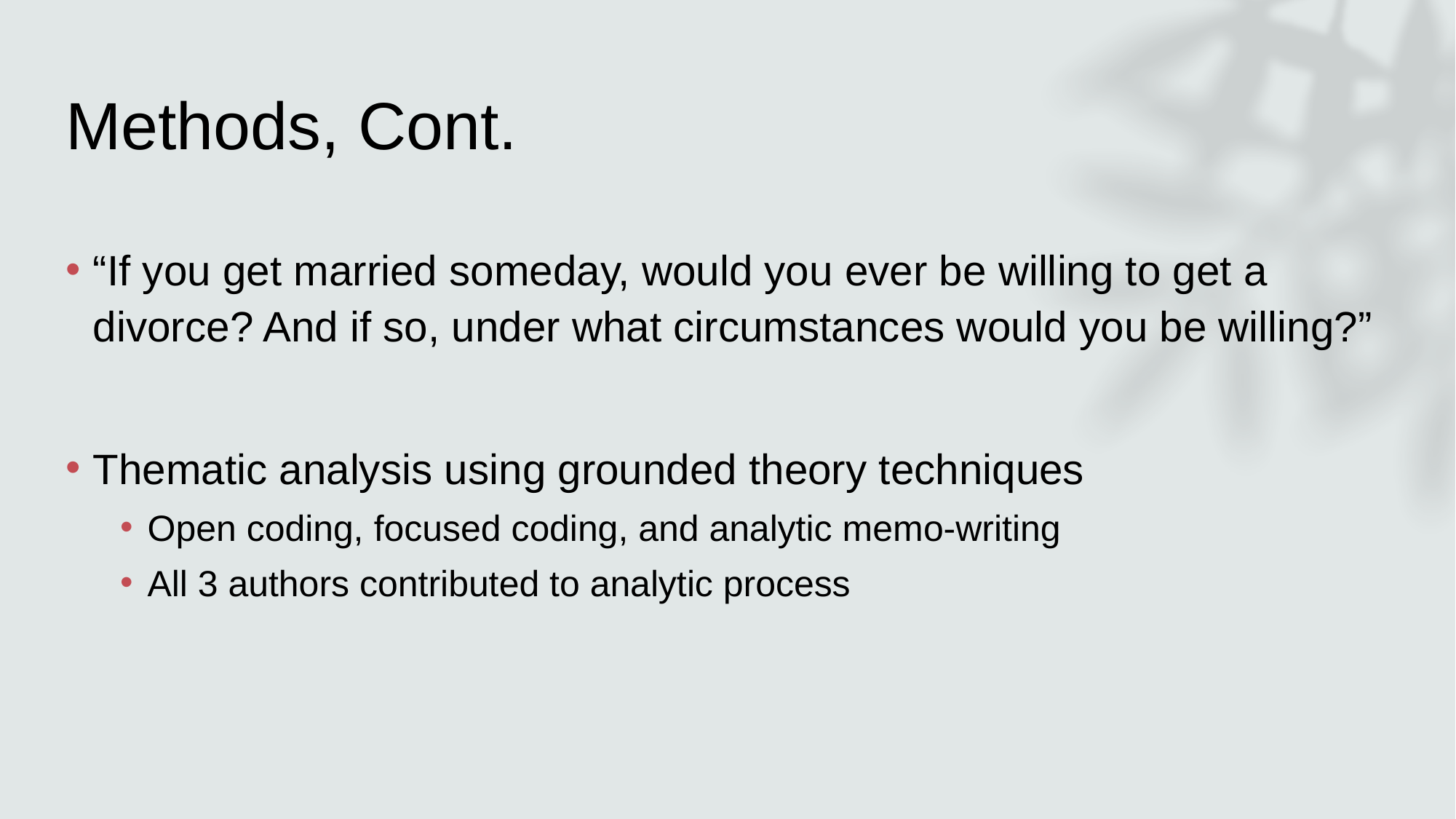

# Methods, Cont.
“If you get married someday, would you ever be willing to get a divorce? And if so, under what circumstances would you be willing?”

Thematic analysis using grounded theory techniques
Open coding, focused coding, and analytic memo-writing
All 3 authors contributed to analytic process